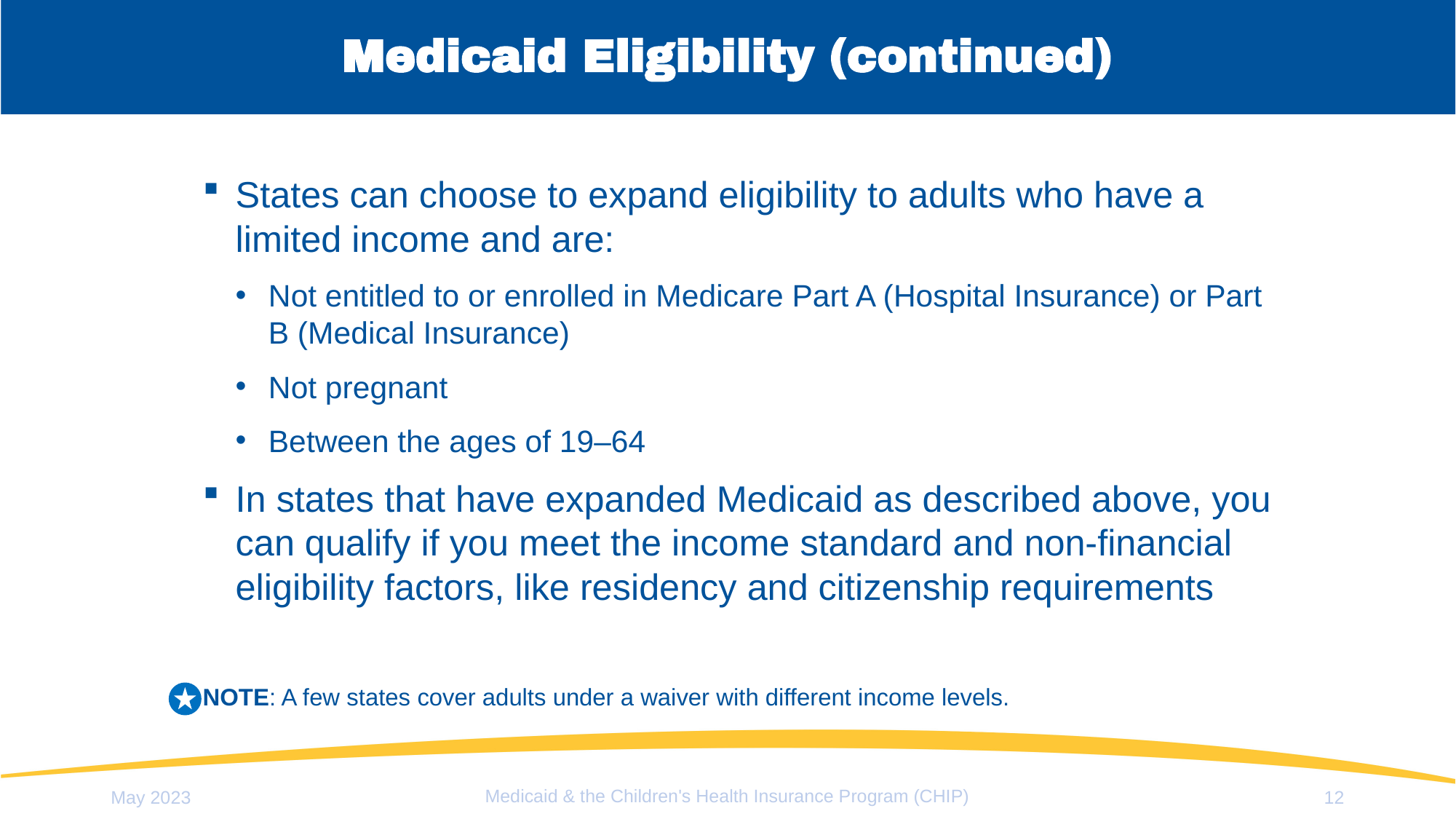

# Medicaid Eligibility (continued)
States can choose to expand eligibility to adults who have a limited income and are:
Not entitled to or enrolled in Medicare Part A (Hospital Insurance) or Part B (Medical Insurance)
Not pregnant
Between the ages of 19–64
In states that have expanded Medicaid as described above, you can qualify if you meet the income standard and non-financial eligibility factors, like residency and citizenship requirements

NOTE: A few states cover adults under a waiver with different income levels.

Medicaid & the Children's Health Insurance Program (CHIP)
May 2023
12